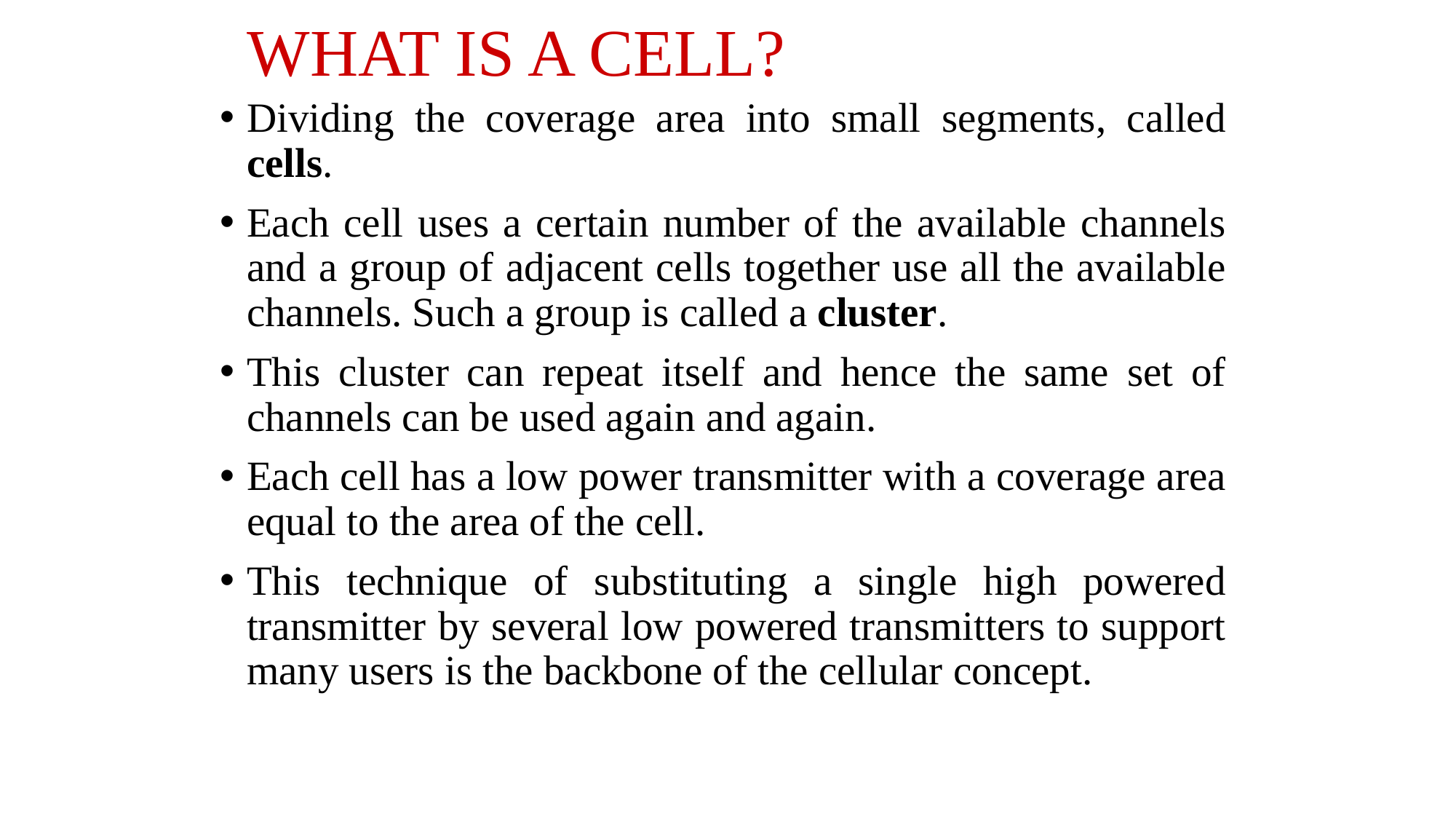

# WHAT IS A CELL?
Dividing the coverage area into small segments, called cells.
Each cell uses a certain number of the available channels and a group of adjacent cells together use all the available channels. Such a group is called a cluster.
This cluster can repeat itself and hence the same set of channels can be used again and again.
Each cell has a low power transmitter with a coverage area equal to the area of the cell.
This technique of substituting a single high powered transmitter by several low powered transmitters to support many users is the backbone of the cellular concept.